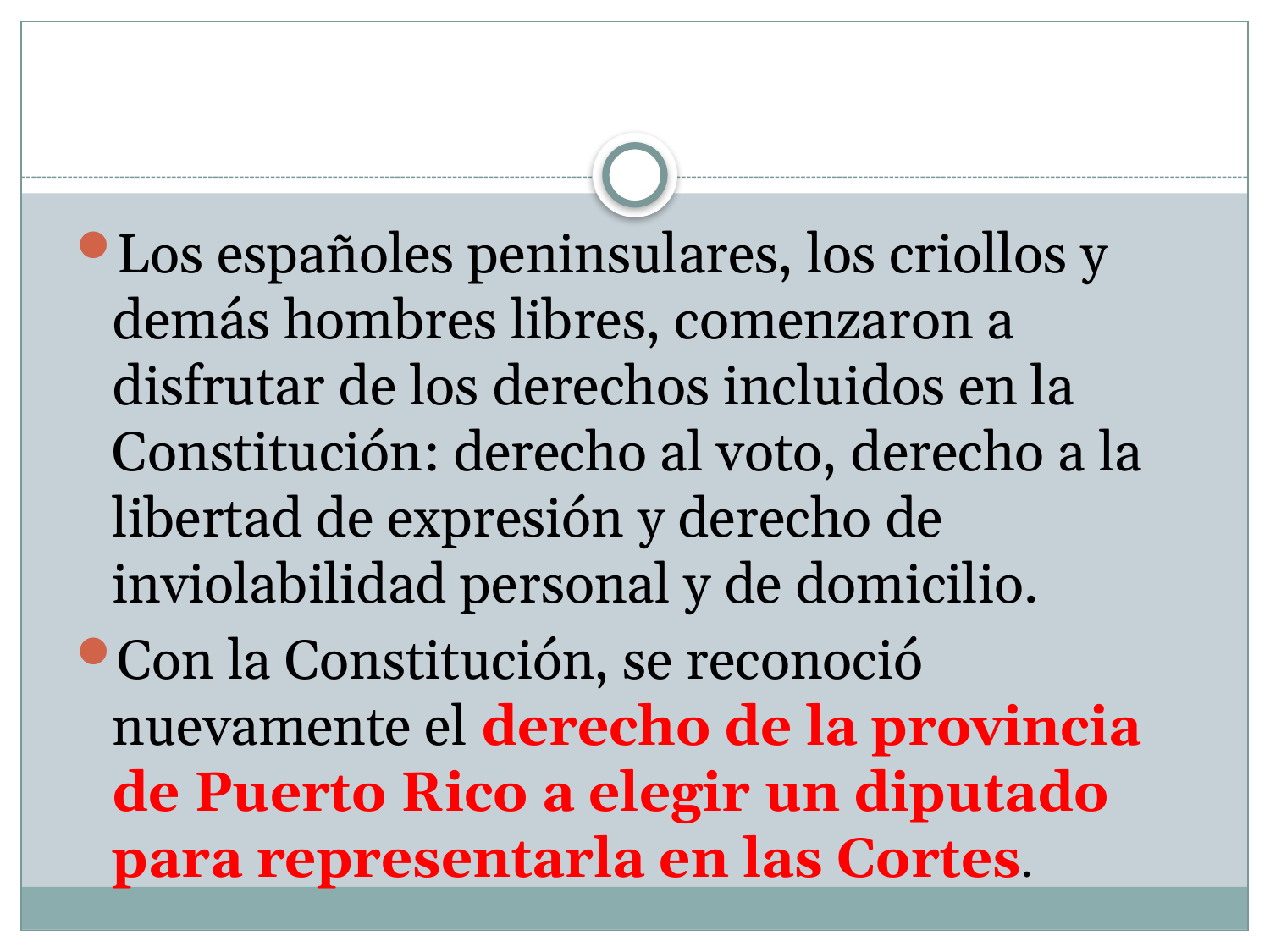

#
Los españoles peninsulares, los criollos y demás hombres libres, comenzaron a disfrutar de los derechos incluidos en la Constitución: derecho al voto, derecho a la libertad de expresión y derecho de inviolabilidad personal y de domicilio.
Con la Constitución, se reconoció nuevamente el derecho de la provincia de Puerto Rico a elegir un diputado para representarla en las Cortes.